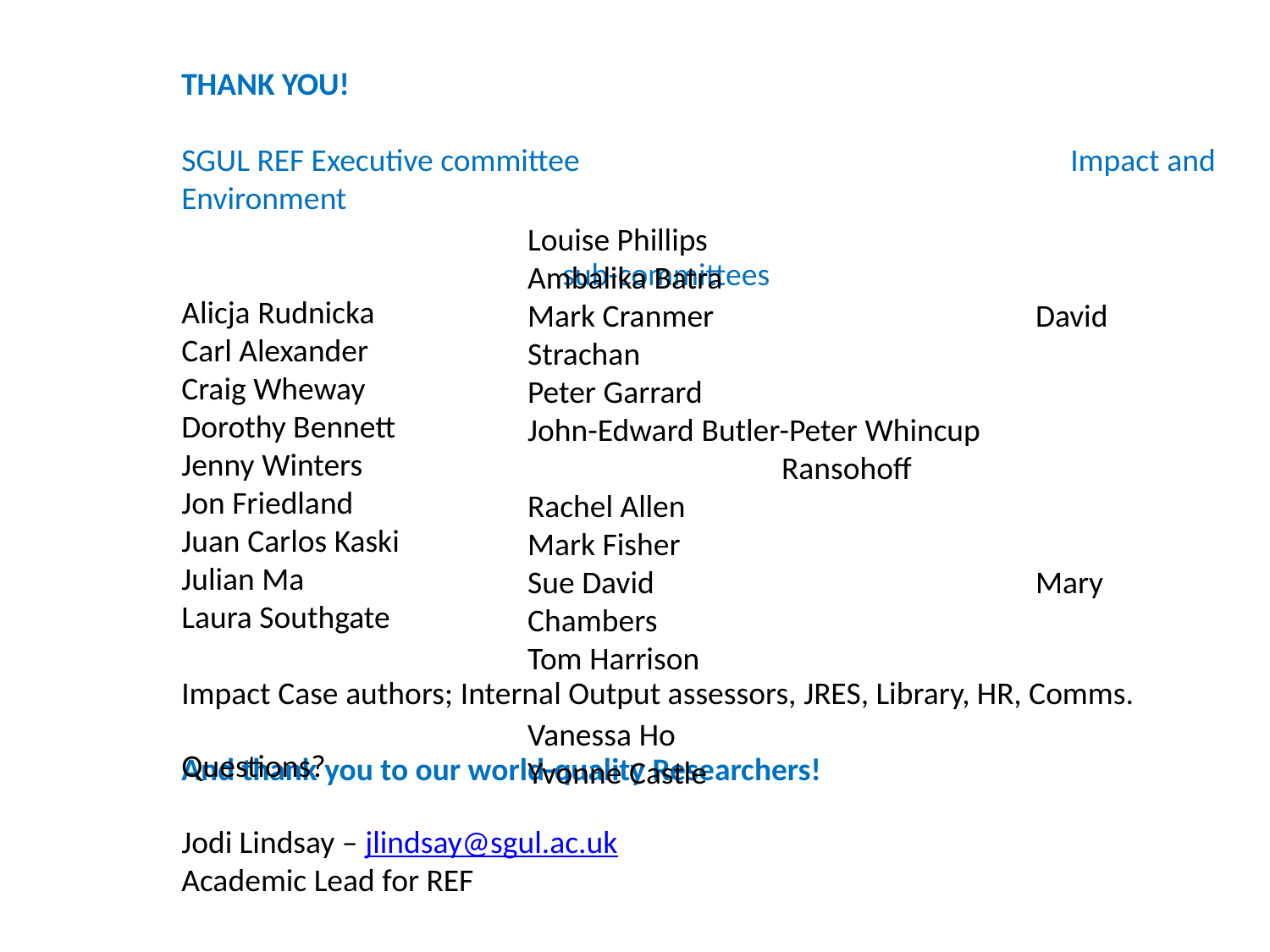

THANK YOU!

SGUL REF Executive committee                   			Impact and Environment
											sub-committees
Alicja Rudnicka
Carl Alexander
Craig Wheway
Dorothy Bennett
Jenny Winters
Jon Friedland
Juan Carlos Kaski
Julian Ma
Laura Southgate

Impact Case authors; Internal Output assessors, JRES, Library, HR, Comms.

And thank you to our world-quality Researchers!
Louise Phillips				 Ambalika Batra
Mark Cranmer 			David Strachan
Peter Garrard 				John-Edward Butler-Peter Whincup	 			Ransohoff
Rachel Allen				Mark Fisher
Sue David				Mary Chambers
Tom Harrison
Vanessa Ho
Yvonne Castle

Questions?

Jodi Lindsay – jlindsay@sgul.ac.uk
Academic Lead for REF